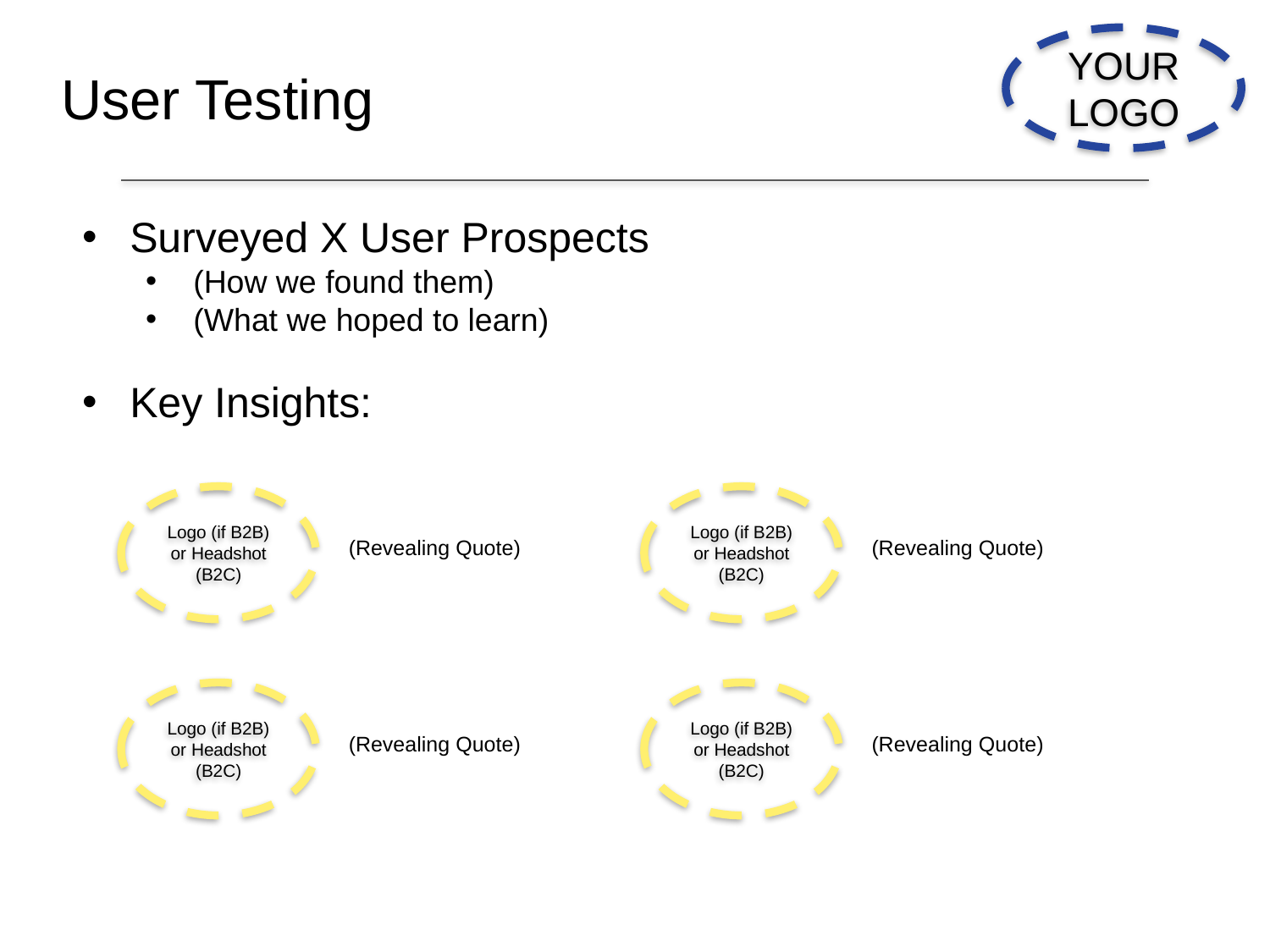

Template 1 of 2:
Full Slide Deck
YOUR LOGO
User Testing
Surveyed X User Prospects
(How we found them)
(What we hoped to learn)

Key Insights:

Logo (if B2B)
or Headshot (B2C)
Logo (if B2B)
or Headshot (B2C)
(Revealing Quote)
(Revealing Quote)
Logo (if B2B)
or Headshot (B2C)
Logo (if B2B)
or Headshot (B2C)
(Revealing Quote)
(Revealing Quote)